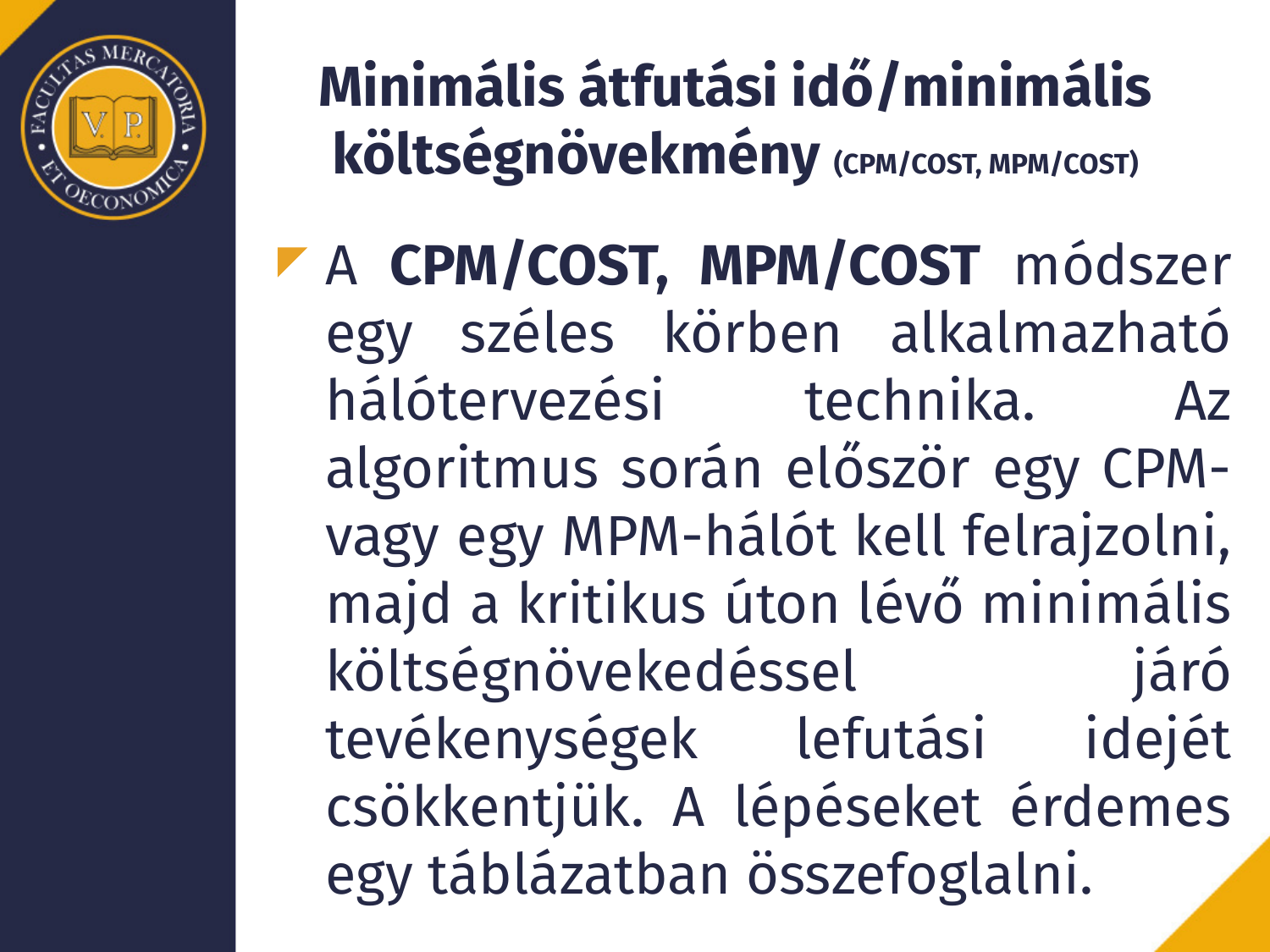

# Minimális átfutási idő/minimális költségnövekmény (CPM/COST, MPM/COST)
A CPM/COST, MPM/COST módszer egy széles körben alkalmazható hálótervezési technika. Az algoritmus során először egy CPM- vagy egy MPM-hálót kell felrajzolni, majd a kritikus úton lévő minimális költségnövekedéssel járó tevékenységek lefutási idejét csökkentjük. A lépéseket érdemes egy táblázatban összefoglalni.